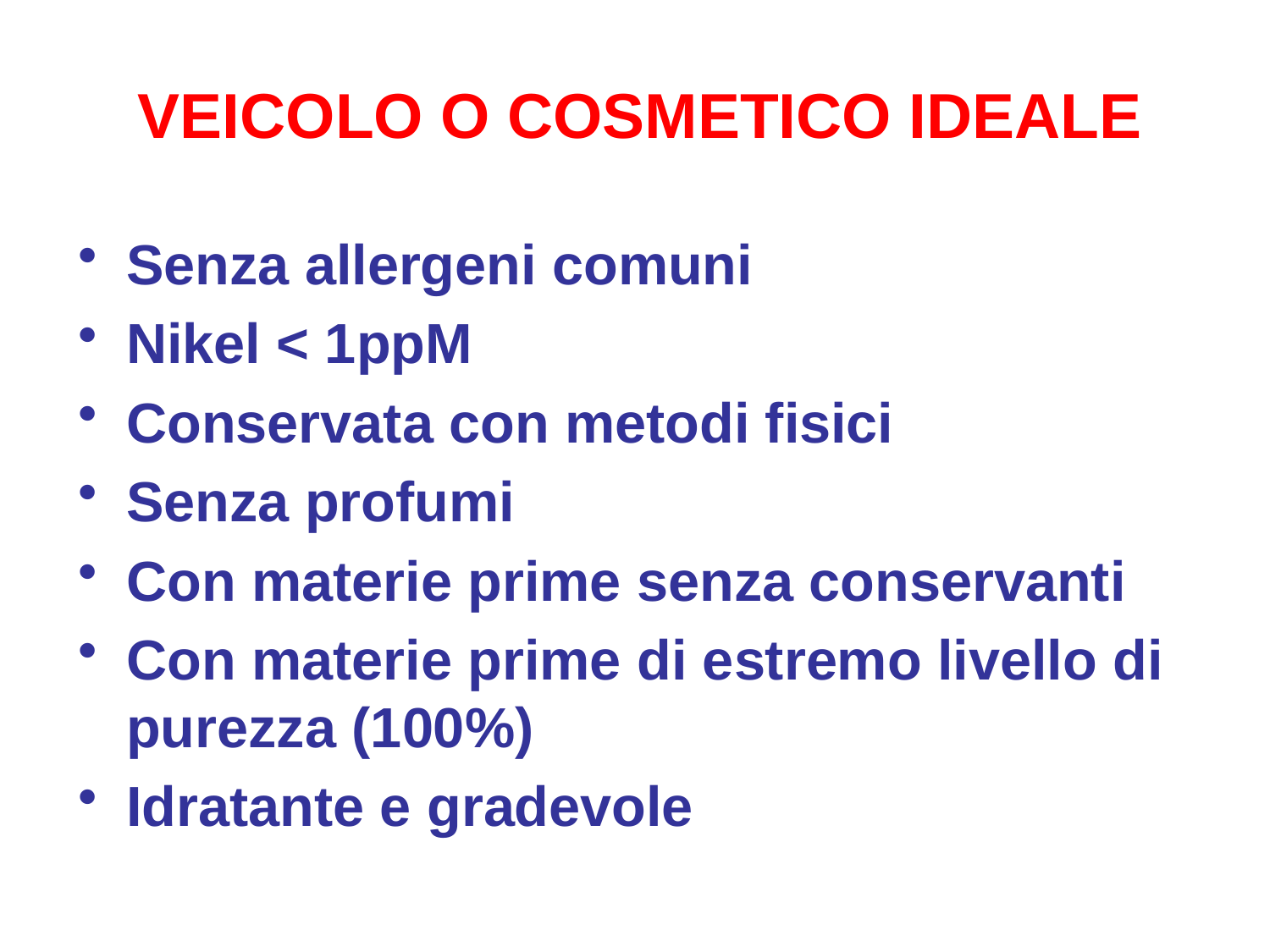

VEICOLO O COSMETICO IDEALE
Senza allergeni comuni
Nikel < 1ppM
Conservata con metodi fisici
Senza profumi
Con materie prime senza conservanti
Con materie prime di estremo livello di purezza (100%)
Idratante e gradevole